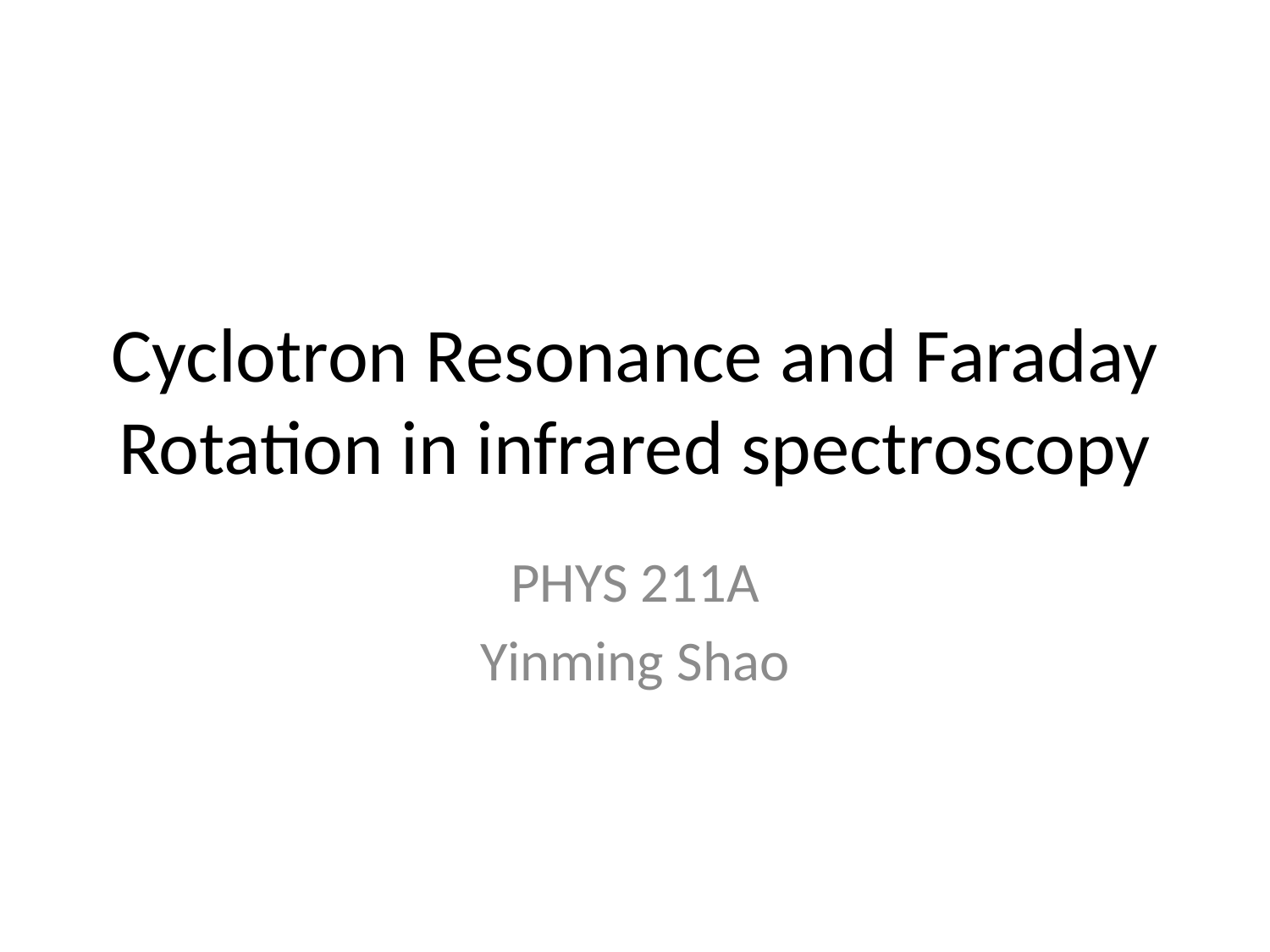

# Cyclotron Resonance and Faraday Rotation in infrared spectroscopy
PHYS 211A
Yinming Shao